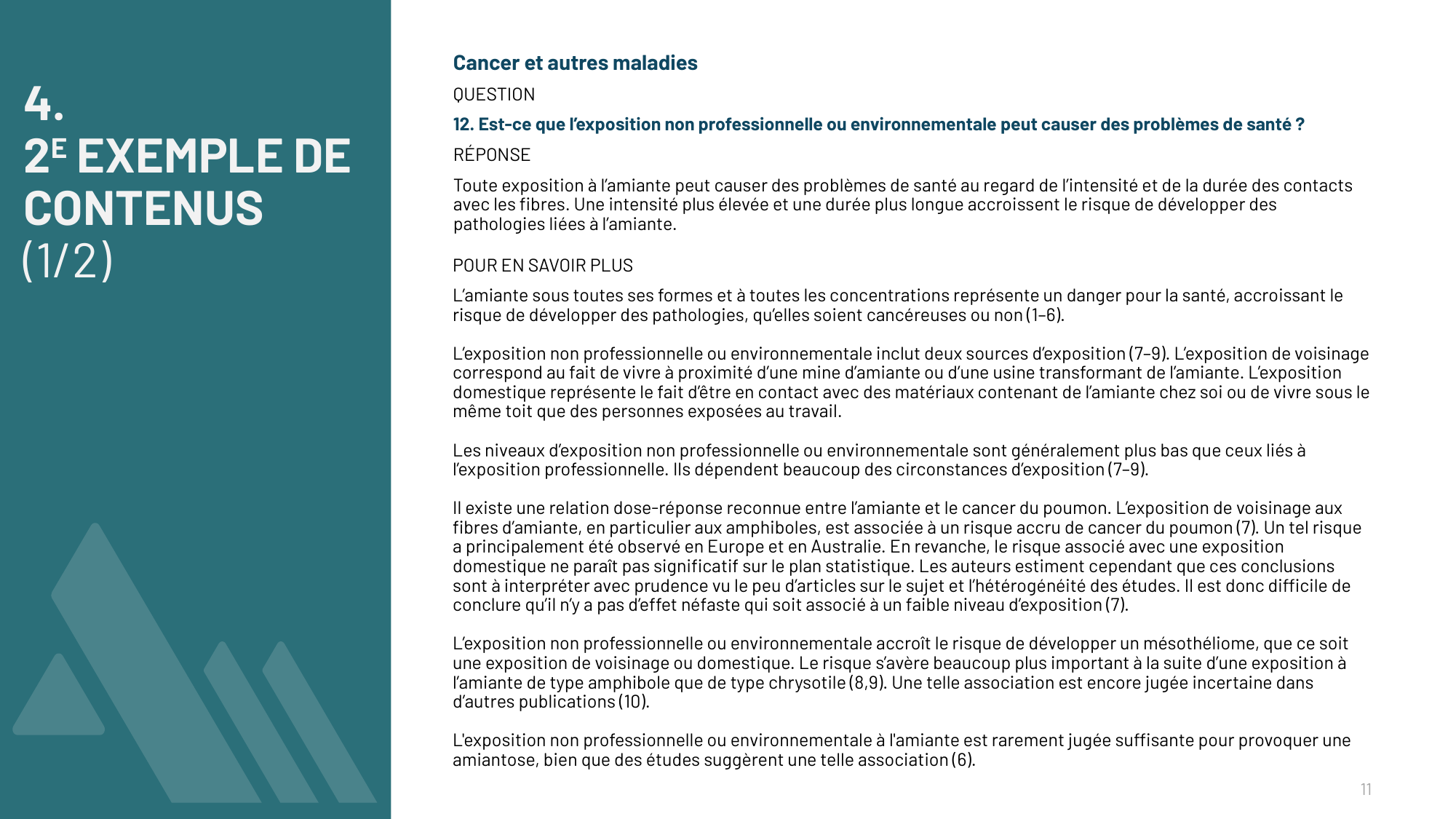

# 4. 2e exemple de contenus (1/2)
| Cancer et autres maladies |
| --- |
| QUESTION |
| Est-ce que l’exposition non professionnelle ou environnementale peut causer des problèmes de santé ? |
| RÉPONSE |
| Toute exposition à l’amiante peut causer des problèmes de santé au regard de l’intensité et de la durée des contacts avec les fibres. Une intensité plus élevée et une durée plus longue accroissent le risque de développer des pathologies liées à l’amiante.    L’exposition non professionnelle ou environnementale inclut généralement l’exposition de voisinage et l’exposition domestique. Les niveaux d’exposition environnementale sont généralement plus bas que ceux liés à l’exposition professionnelle et ils dépendent beaucoup des circonstances d’exposition. Identifier les causes de l’exposition et mesurer les concentrations demeure un défi.    L'exposition non professionnelle ou environnementale à l'amiante est rarement jugée suffisante pour provoquer une amiantose et le risque semble plus faible de développer un cancer. Chose certaine, l’exposition aux fibres d’amphibole présente un risque supérieur de développer un cancer par rapport aux fibres de chrysotile.    [Juillet 2025] |
| POUR EN SAVOIR PLUS |
| --- |
| L’amiante sous toutes ses formes et à toutes les concentrations représente un danger pour la santé, accroissant le risque de développer des pathologies, qu’elles soient cancéreuses ou non (1–6).    L’exposition non professionnelle ou environnementale inclut deux sources d’exposition (7–9). L’exposition de voisinage correspond au fait de vivre à proximité d’une mine d’amiante ou d’une usine transformant de l’amiante. L’exposition domestique représente le fait d’être en contact avec des matériaux contenant de l’amiante chez soi ou de vivre sous le même toit que des personnes exposées au travail.    Les niveaux d’exposition non professionnelle ou environnementale sont généralement plus bas que ceux liés à l’exposition professionnelle. Ils dépendent beaucoup des circonstances d’exposition (7–9).     Il existe une relation dose-réponse reconnue entre l’amiante et le cancer du poumon. L’exposition de voisinage aux fibres d’amiante, en particulier aux amphiboles, est associée à un risque accru de cancer du poumon (7). Un tel risque a principalement été observé en Europe et en Australie. En revanche, le risque associé avec une exposition domestique ne paraît pas significatif sur le plan statistique. Les auteurs estiment cependant que ces conclusions sont à interpréter avec prudence vu le peu d’articles sur le sujet et l’hétérogénéité des études. Il est donc difficile de conclure qu’il n’y a pas d’effet néfaste qui soit associé à un faible niveau d’exposition (7).    L’exposition non professionnelle ou environnementale accroît le risque de développer un mésothéliome, que ce soit une exposition de voisinage ou domestique. Le risque s’avère beaucoup plus important à la suite d’une exposition à l’amiante de type amphibole que de type chrysotile (8,9). Une telle association est encore jugée incertaine dans d’autres publications (10).    L'exposition non professionnelle ou environnementale à l'amiante est rarement jugée suffisante pour provoquer une amiantose, bien que des études suggèrent une telle association (6). |
11